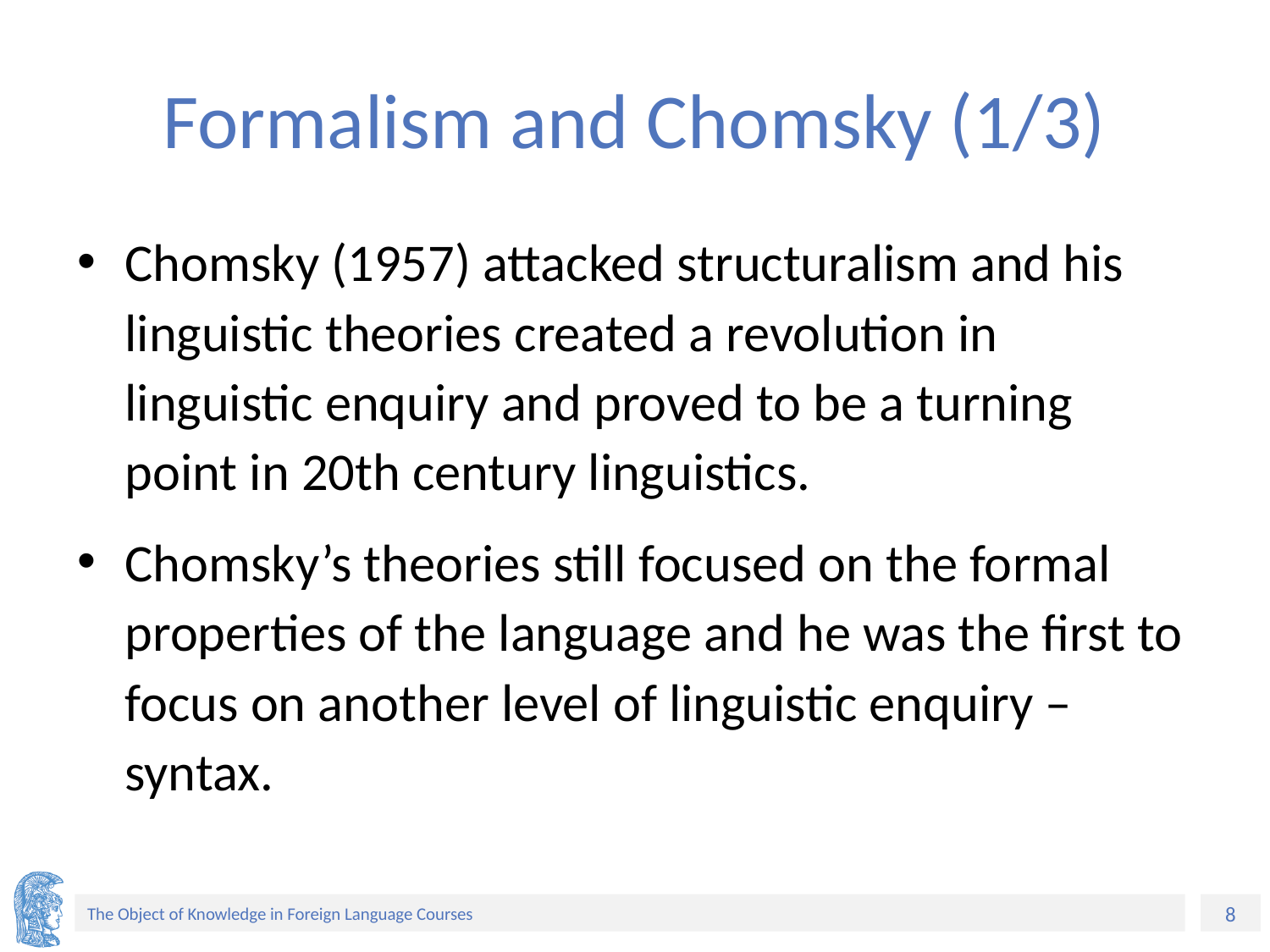

# Formalism and Chomsky (1/3)
Chomsky (1957) attacked structuralism and his linguistic theories created a revolution in linguistic enquiry and proved to be a turning point in 20th century linguistics.
Chomsky’s theories still focused on the formal properties of the language and he was the first to focus on another level of linguistic enquiry – syntax.